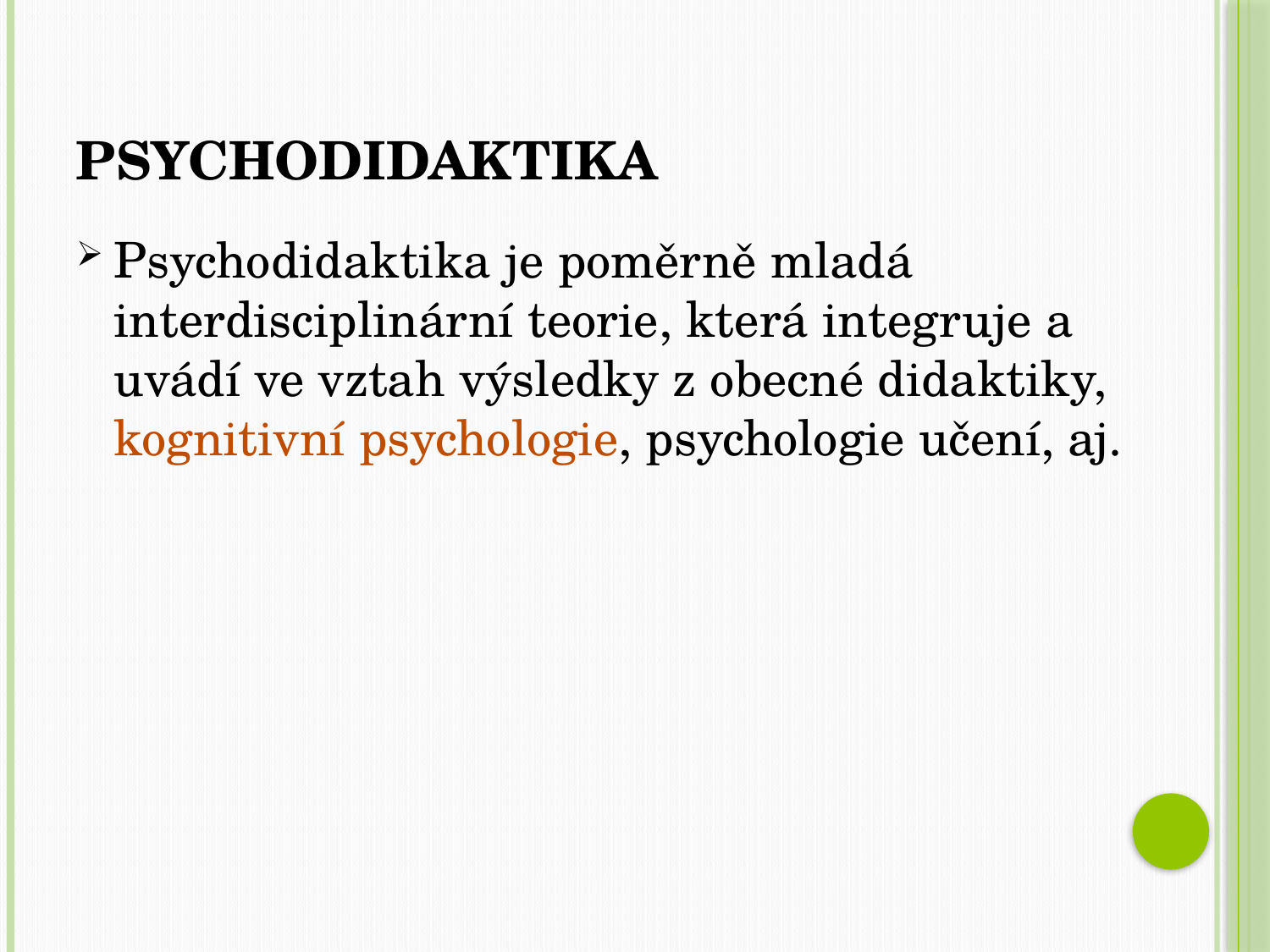

# Psychodidaktika
Psychodidaktika je poměrně mladá interdisciplinární teorie, která integruje a uvádí ve vztah výsledky z obecné didaktiky, kognitivní psychologie, psychologie učení, aj.